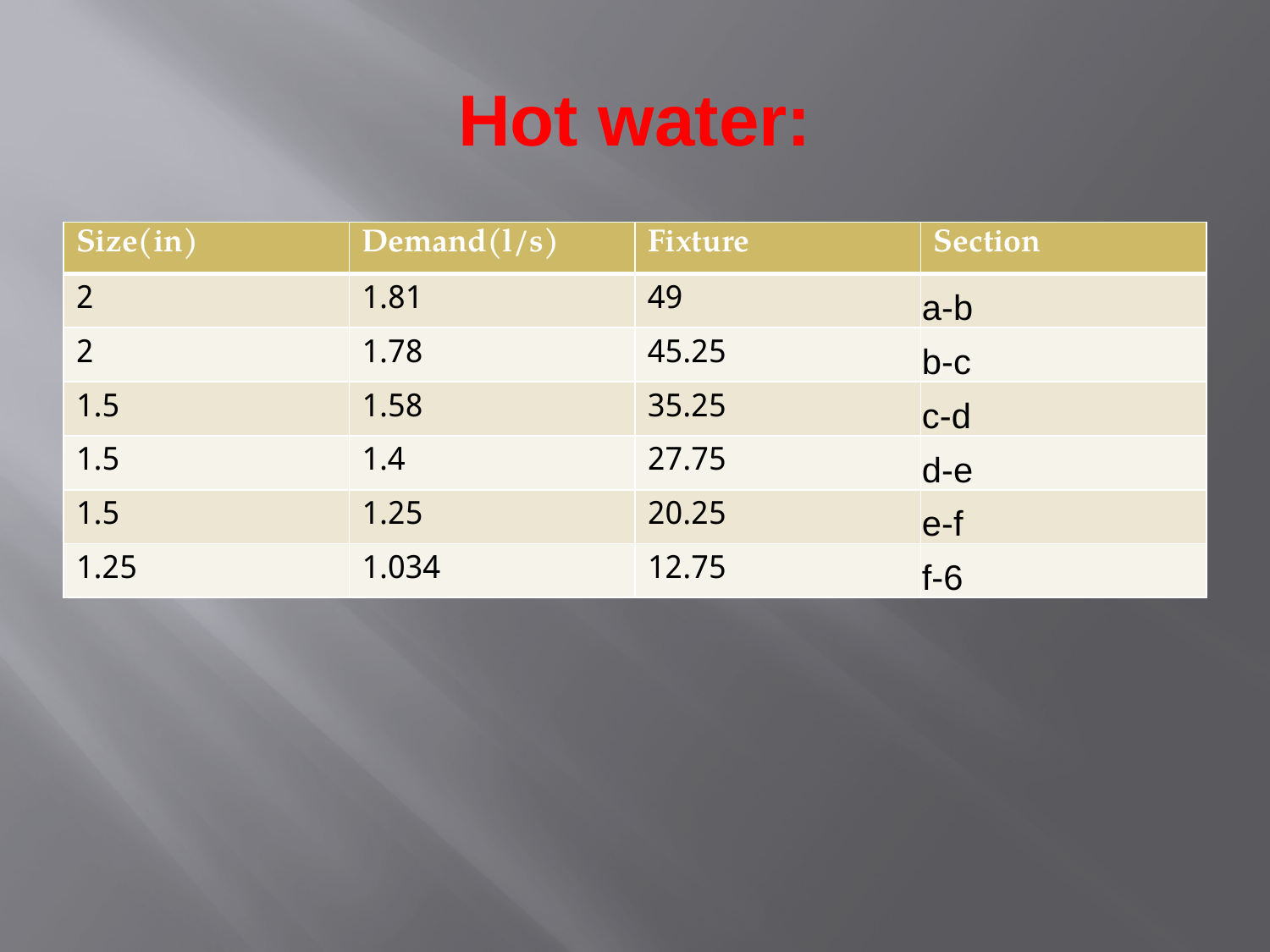

# Hot water:
| Size(in) | Demand(l/s) | Fixture | Section |
| --- | --- | --- | --- |
| 2 | 1.81 | 49 | a-b |
| 2 | 1.78 | 45.25 | b-c |
| 1.5 | 1.58 | 35.25 | c-d |
| 1.5 | 1.4 | 27.75 | d-e |
| 1.5 | 1.25 | 20.25 | e-f |
| 1.25 | 1.034 | 12.75 | f-6 |